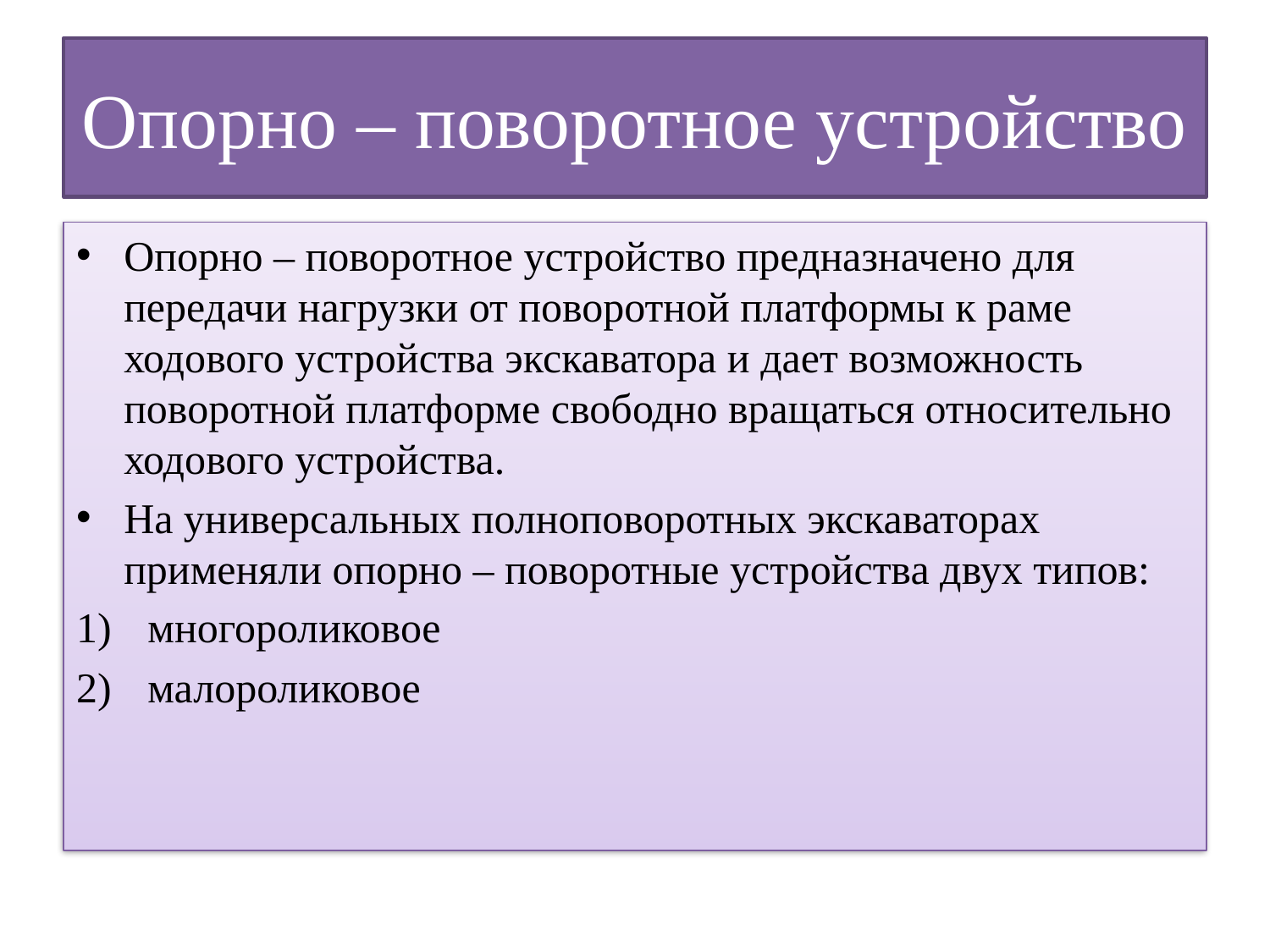

# Опорно – поворотное устройство
Опорно – поворотное устройство предназначено для передачи нагрузки от поворотной платформы к раме ходового устройства экскаватора и дает возможность поворотной платформе свободно вращаться относительно ходового устройства.
На универсальных полноповоротных экскаваторах  применяли опорно – поворотные устройства двух типов:
многороликовое
малороликовое